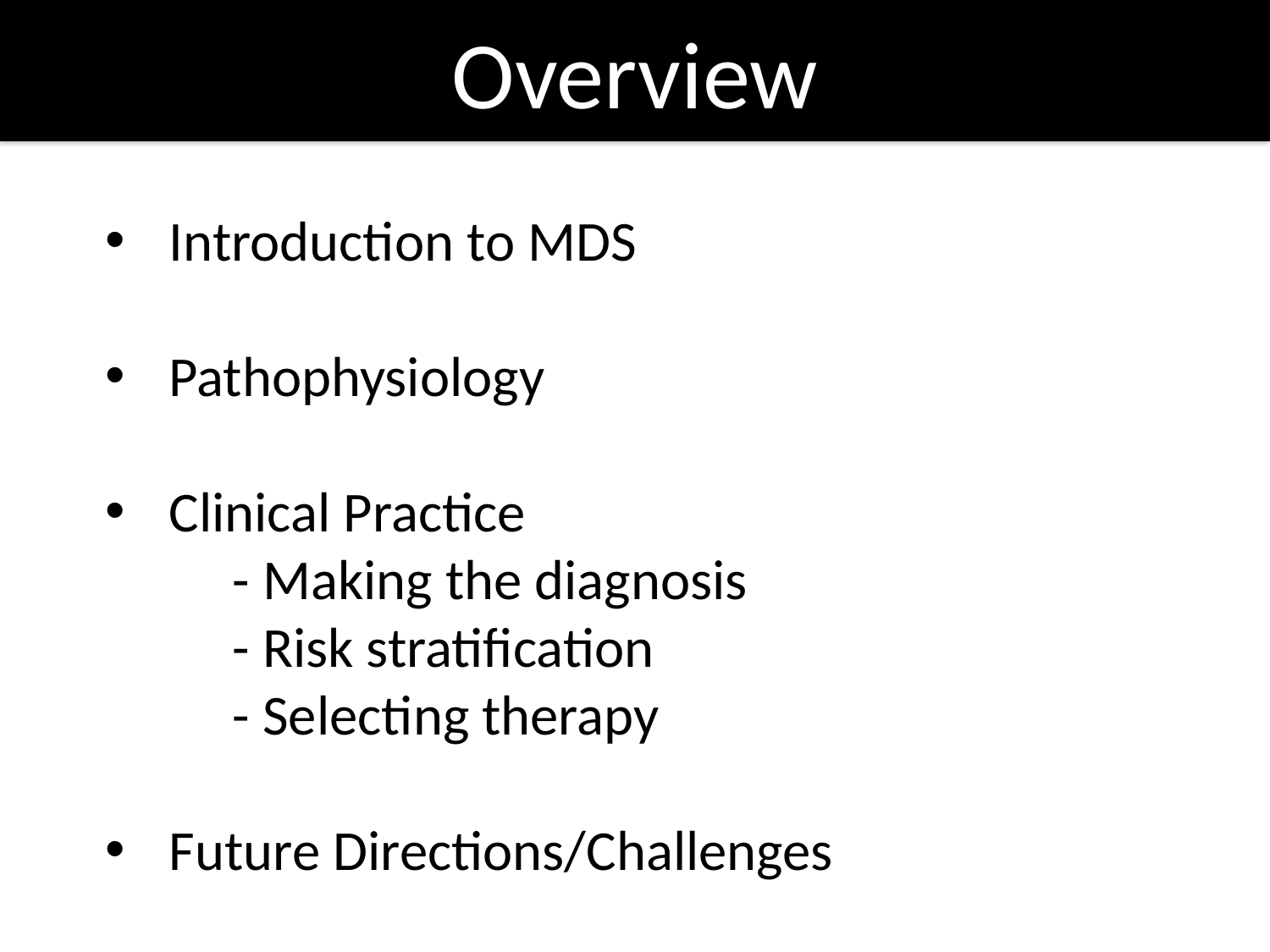

Overview
Introduction to MDS

Pathophysiology

Clinical Practice
	- Making the diagnosis
	- Risk stratification
	- Selecting therapy

Future Directions/Challenges